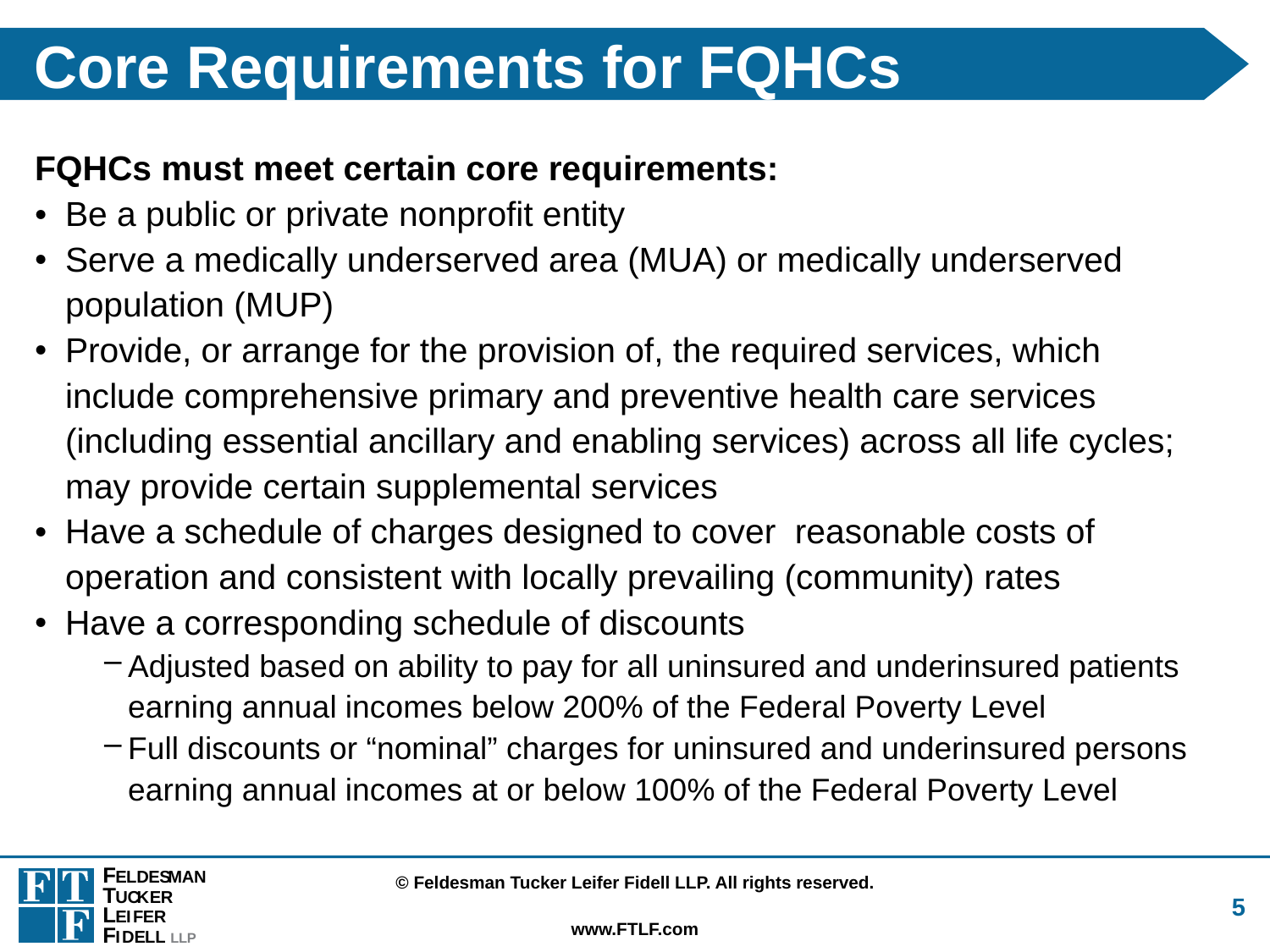

# Core Requirements for FQHCs
FQHCs must meet certain core requirements:
Be a public or private nonprofit entity
Serve a medically underserved area (MUA) or medically underserved population (MUP)
Provide, or arrange for the provision of, the required services, which include comprehensive primary and preventive health care services (including essential ancillary and enabling services) across all life cycles; may provide certain supplemental services
Have a schedule of charges designed to cover  reasonable costs of operation and consistent with locally prevailing (community) rates
Have a corresponding schedule of discounts
Adjusted based on ability to pay for all uninsured and underinsured patients earning annual incomes below 200% of the Federal Poverty Level
Full discounts or “nominal” charges for uninsured and underinsured persons earning annual incomes at or below 100% of the Federal Poverty Level
5